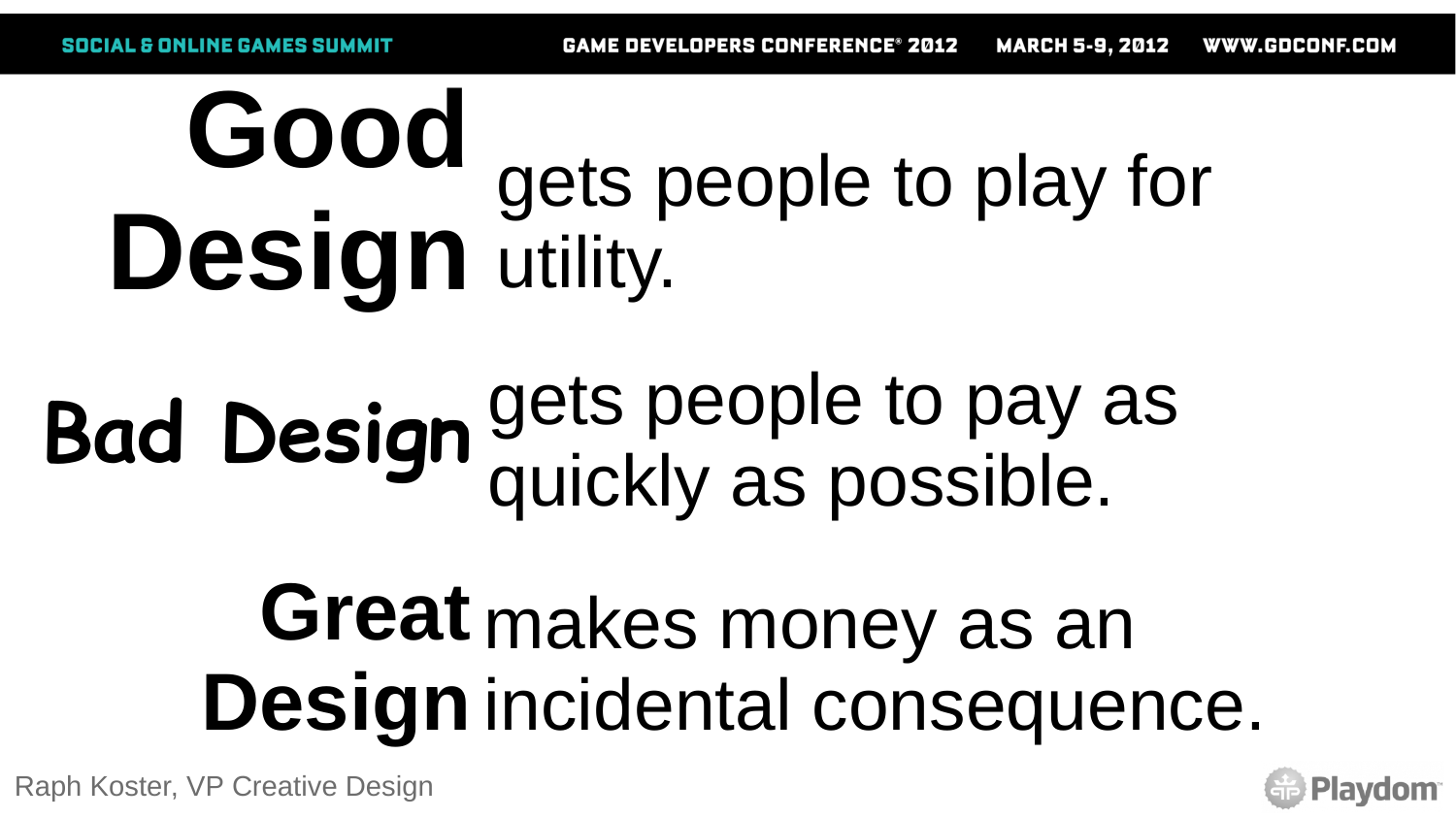

|  |
| --- |
| gets people to pay as quickly as possible. |
|  |
| gets people to play for utility. |
| --- |
|  |
|  |
|  |
| --- |
|  |
| makes money as an incidental consequence. |